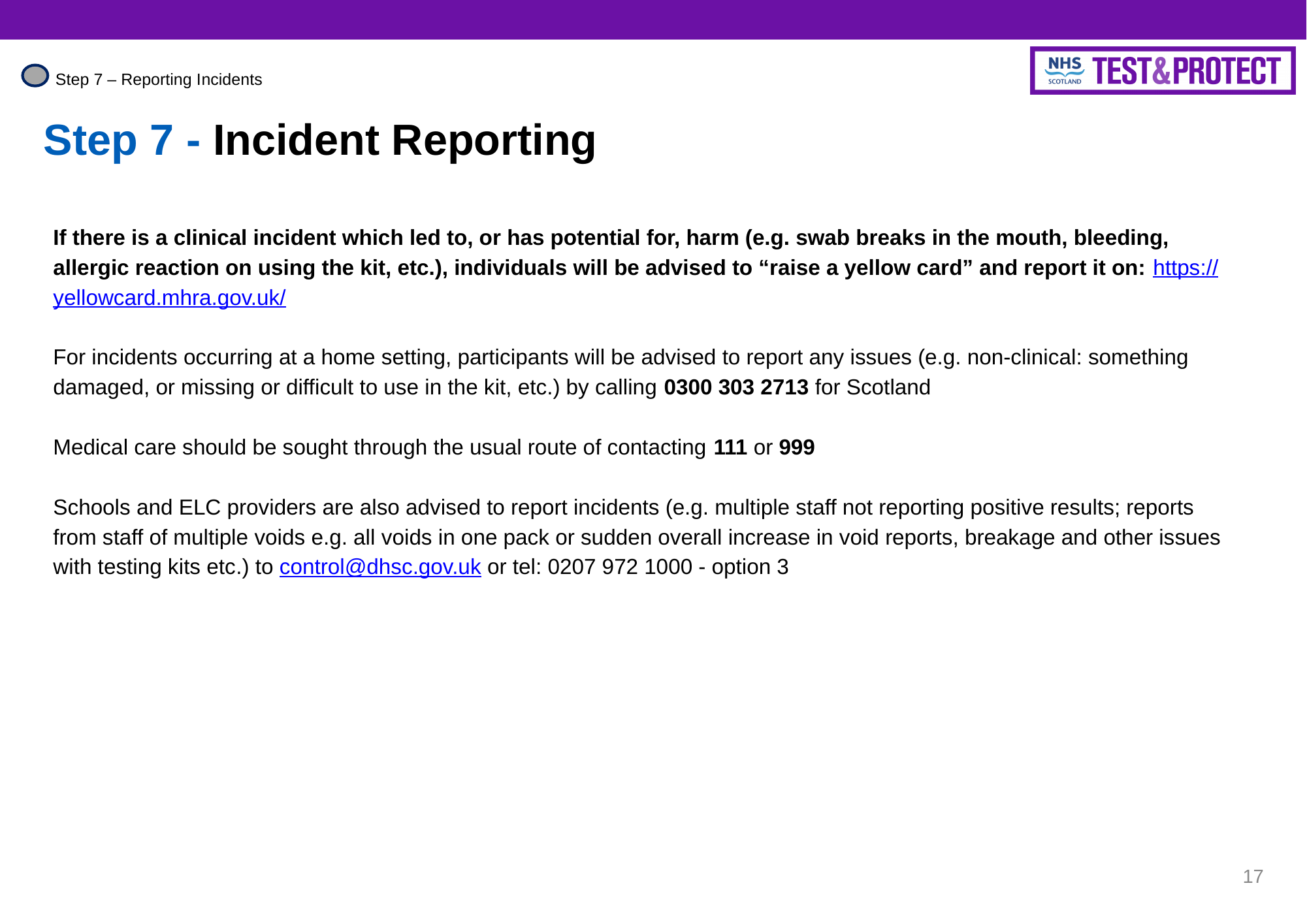

Step 7 – Reporting Incidents
Step 7 - Incident Reporting
If there is a clinical incident which led to, or has potential for, harm (e.g. swab breaks in the mouth, bleeding, allergic reaction on using the kit, etc.), individuals will be advised to “raise a yellow card” and report it on: https://yellowcard.mhra.gov.uk/

For incidents occurring at a home setting, participants will be advised to report any issues (e.g. non-clinical: something damaged, or missing or difficult to use in the kit, etc.) by calling 0300 303 2713 for Scotland

Medical care should be sought through the usual route of contacting 111 or 999

Schools and ELC providers are also advised to report incidents (e.g. multiple staff not reporting positive results; reports from staff of multiple voids e.g. all voids in one pack or sudden overall increase in void reports, breakage and other issues with testing kits etc.) to control@dhsc.gov.uk or tel: 0207 972 1000 - option 3

17